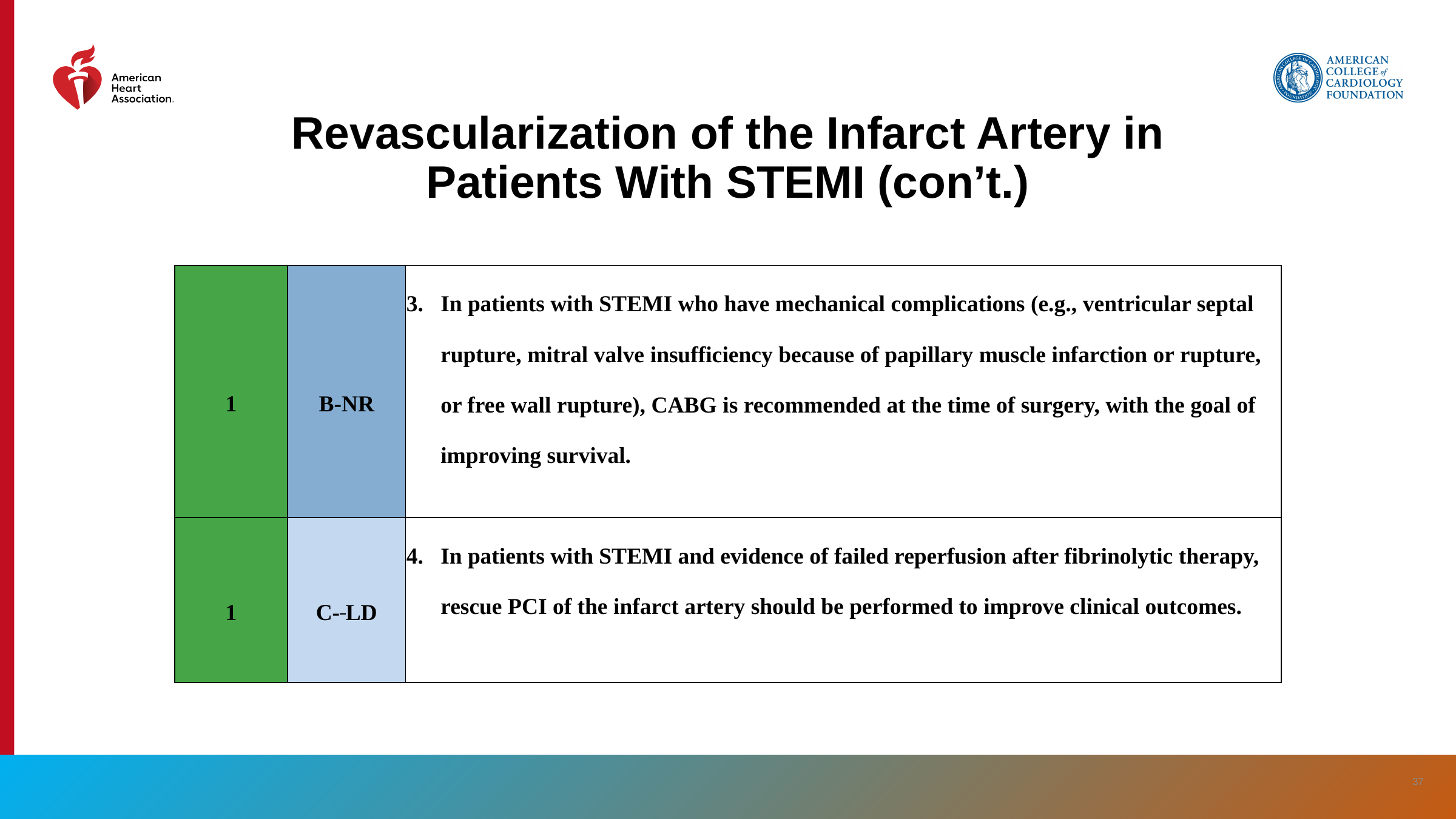

# Revascularization of the Infarct Artery in Patients With STEMI (con’t.)
| 1 | B-NR | In patients with STEMI who have mechanical complications (e.g., ventricular septal rupture, mitral valve insufficiency because of papillary muscle infarction or rupture, or free wall rupture), CABG is recommended at the time of surgery, with the goal of improving survival. |
| --- | --- | --- |
| 1 | C- LD | In patients with STEMI and evidence of failed reperfusion after fibrinolytic therapy, rescue PCI of the infarct artery should be performed to improve clinical outcomes. |
37